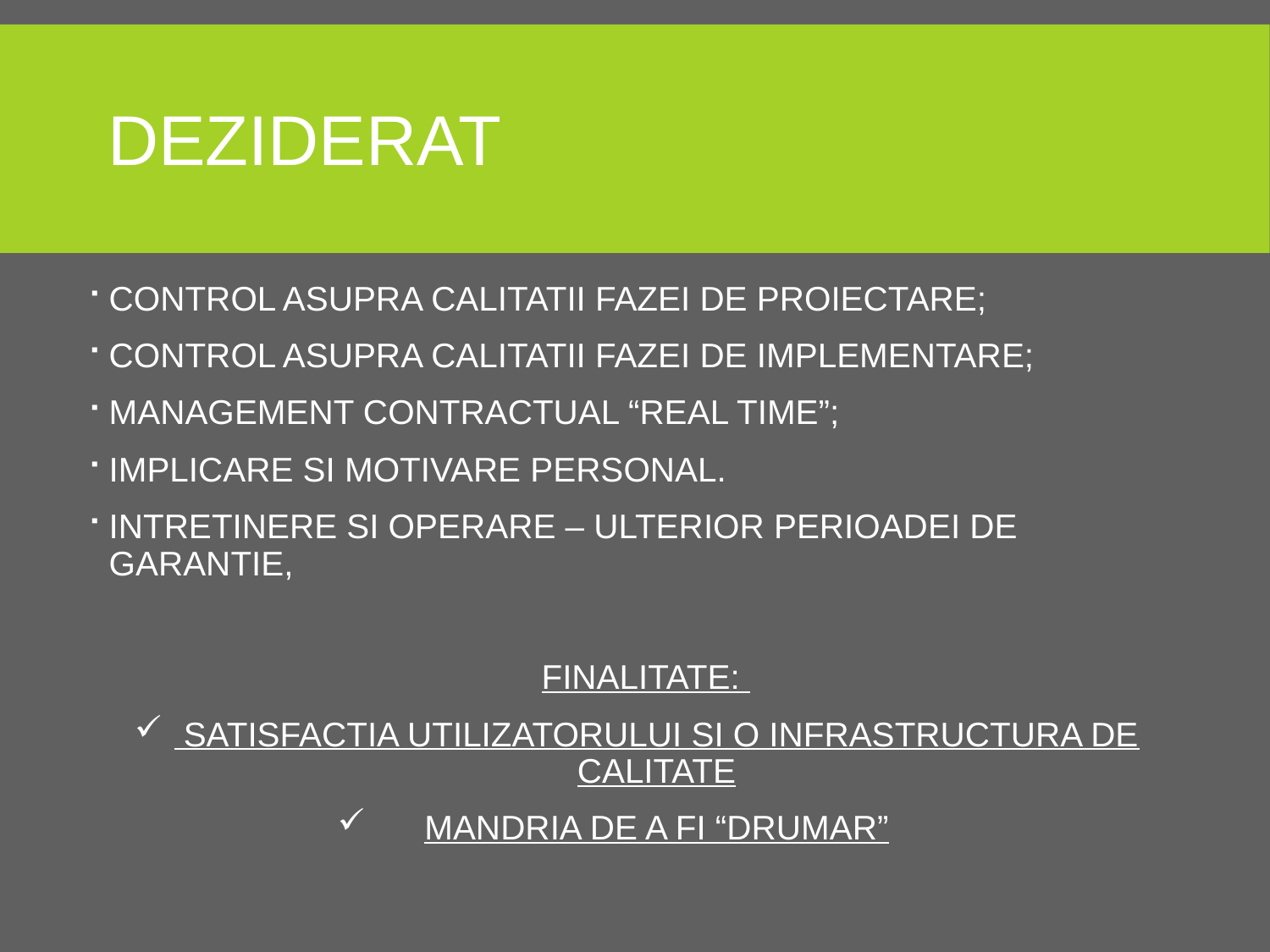

# DEZIDERAT
CONTROL ASUPRA CALITATII FAZEI DE PROIECTARE;
CONTROL ASUPRA CALITATII FAZEI DE IMPLEMENTARE;
MANAGEMENT CONTRACTUAL “REAL TIME”;
IMPLICARE SI MOTIVARE PERSONAL.
INTRETINERE SI OPERARE – ULTERIOR PERIOADEI DE GARANTIE,

FINALITATE:
 SATISFACTIA UTILIZATORULUI SI O INFRASTRUCTURA DE CALITATE
MANDRIA DE A FI “DRUMAR”